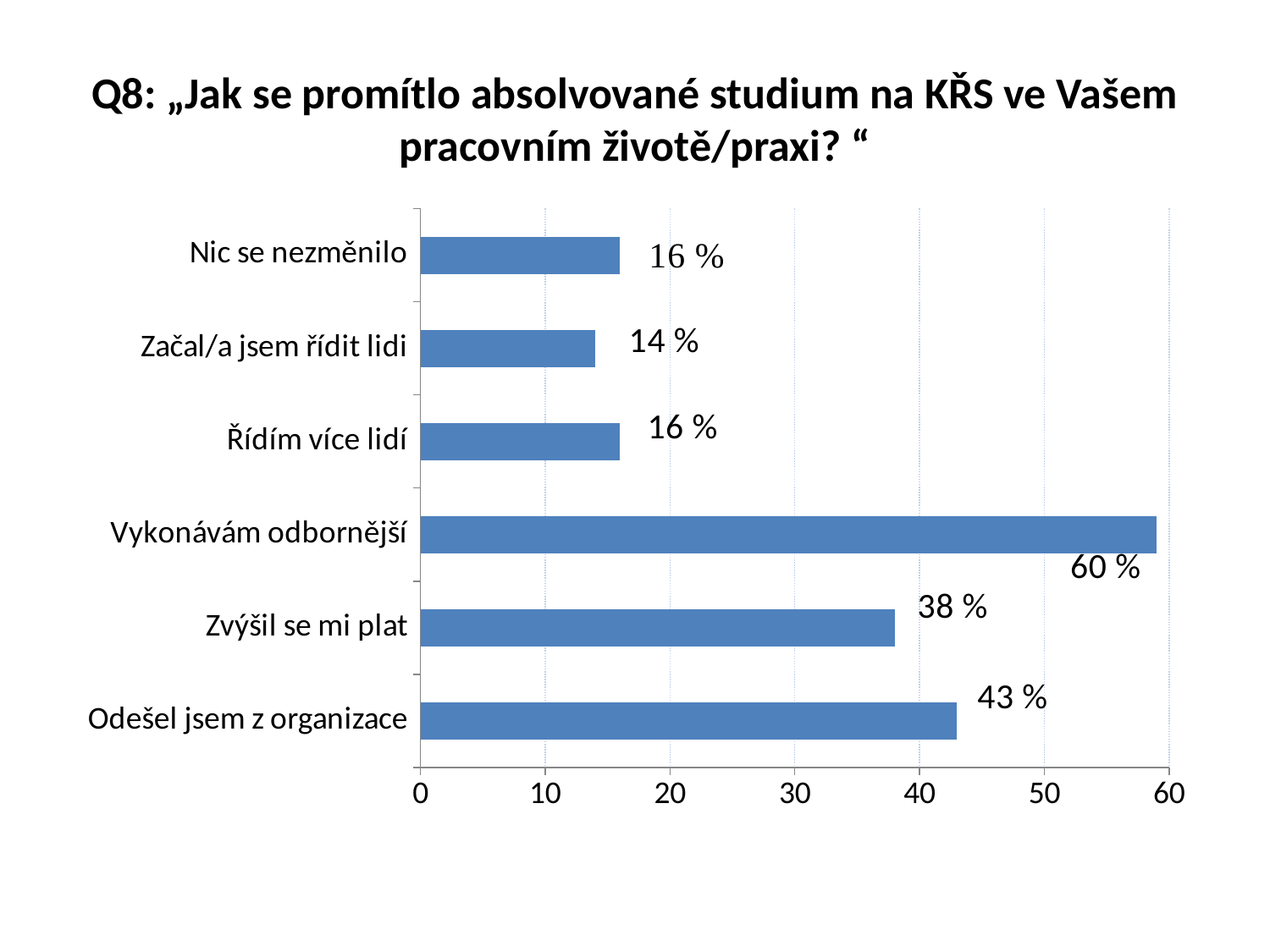

# Q8: „Jak se promítlo absolvované studium na KŘS ve Vašem pracovním životě/praxi? “

### Chart

| Category | Řada 1 |
|---|---|
| Odešel jsem z organizace | 43.0 |
| Zvýšil se mi plat | 38.0 |
| Vykonávám odbornější | 59.0 |
| Řídím více lidí | 16.0 |
| Začal/a jsem řídit lidi | 14.0 |
| Nic se nezměnilo | 16.0 |